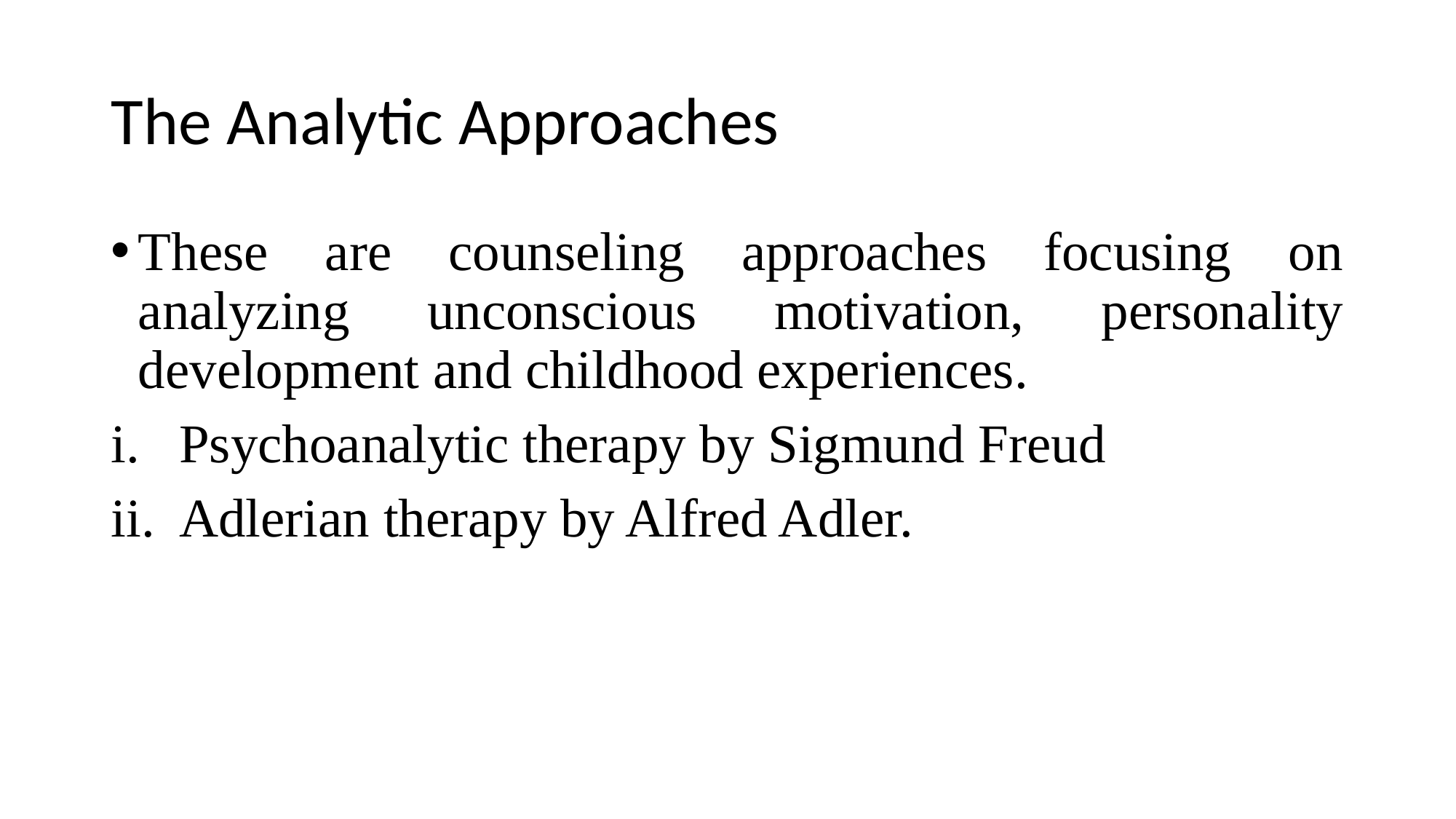

# The Analytic Approaches
These are counseling approaches focusing on analyzing unconscious motivation, personality development and childhood experiences.
Psychoanalytic therapy by Sigmund Freud
Adlerian therapy by Alfred Adler.